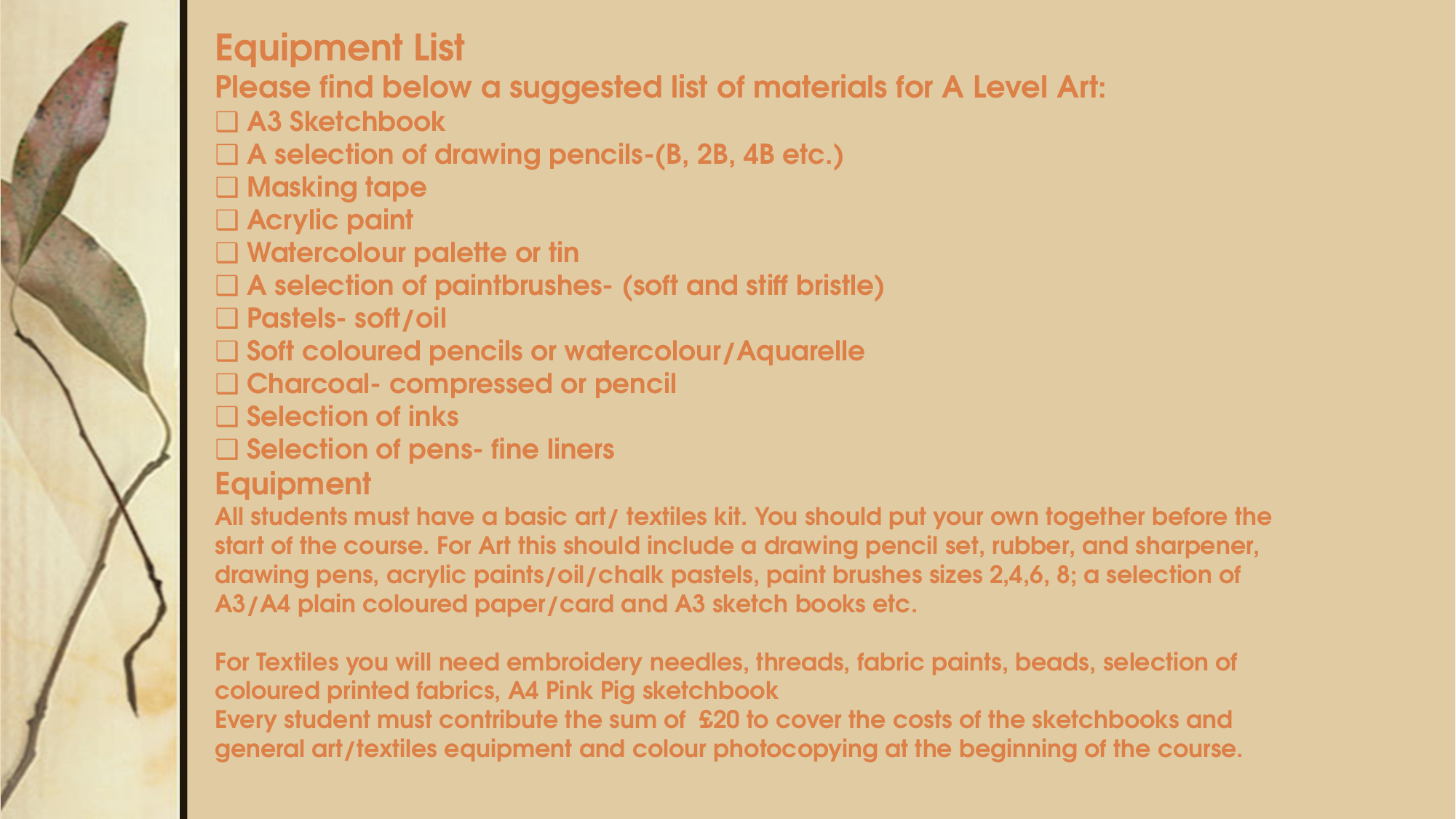

# Equipment List Please find below a suggested list of materials for A Level Art: ❑ A3 Sketchbook ❑ A selection of drawing pencils-(B, 2B, 4B etc.) ❑ Masking tape ❑ Acrylic paint ❑ Watercolour palette or tin ❑ A selection of paintbrushes- (soft and stiff bristle) ❑ Pastels- soft/oil ❑ Soft coloured pencils or watercolour/Aquarelle ❑ Charcoal- compressed or pencil ❑ Selection of inks ❑ Selection of pens- fine liners Equipment All students must have a basic art/ textiles kit. You should put your own together before the start of the course. For Art this should include a drawing pencil set, rubber, and sharpener, drawing pens, acrylic paints/oil/chalk pastels, paint brushes sizes 2,4,6, 8; a selection of A3/A4 plain coloured paper/card and A3 sketch books etc. For Textiles you will need embroidery needles, threads, fabric paints, beads, selection of coloured printed fabrics, A4 Pink Pig sketchbook Every student must contribute the sum of  £20 to cover the costs of the sketchbooks and general art/textiles equipment and colour photocopying at the beginning of the course.